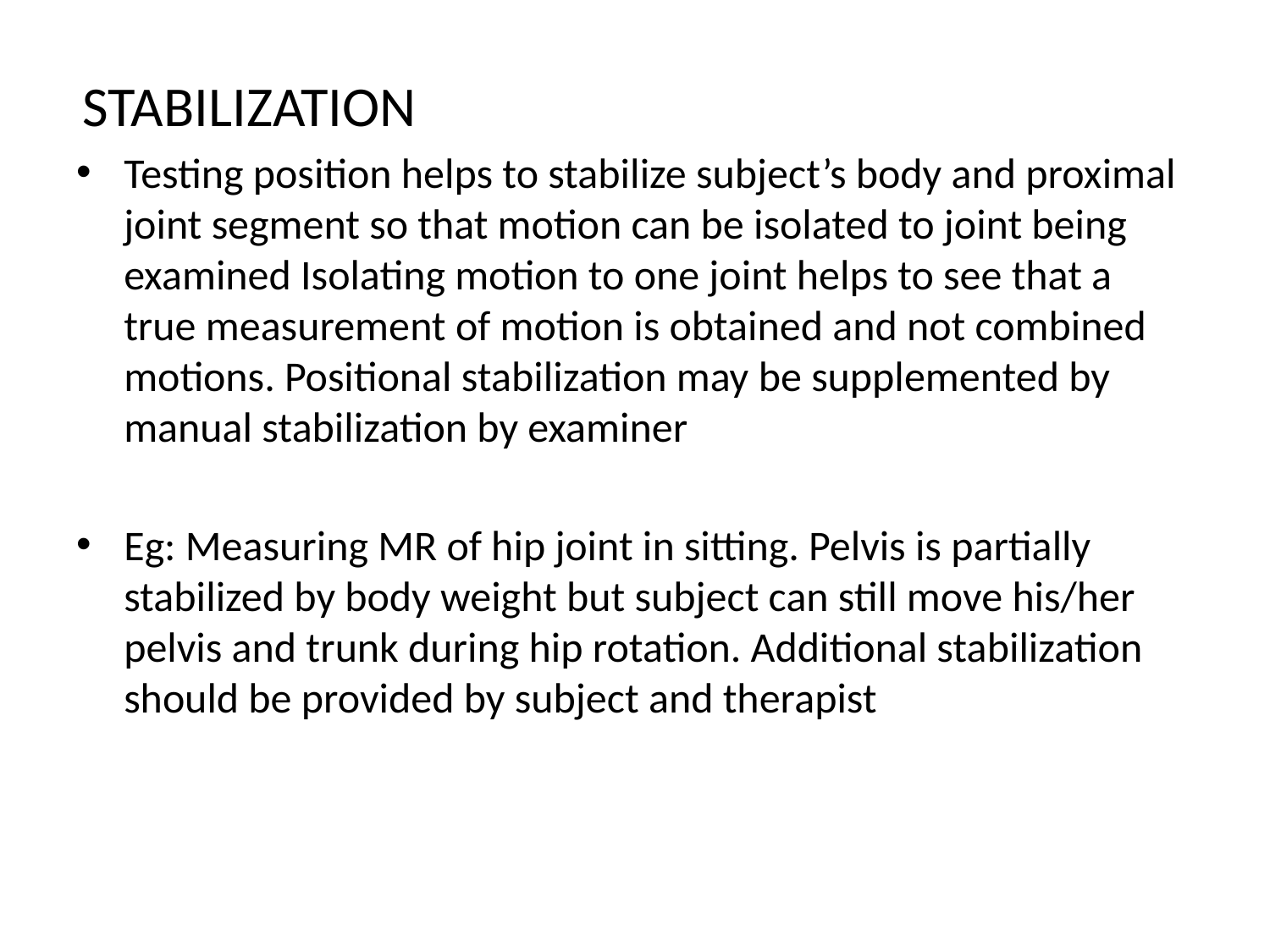

STABILIZATION
Testing position helps to stabilize subject’s body and proximal joint segment so that motion can be isolated to joint being examined Isolating motion to one joint helps to see that a true measurement of motion is obtained and not combined motions. Positional stabilization may be supplemented by manual stabilization by examiner

Eg: Measuring MR of hip joint in sitting. Pelvis is partially stabilized by body weight but subject can still move his/her pelvis and trunk during hip rotation. Additional stabilization should be provided by subject and therapist